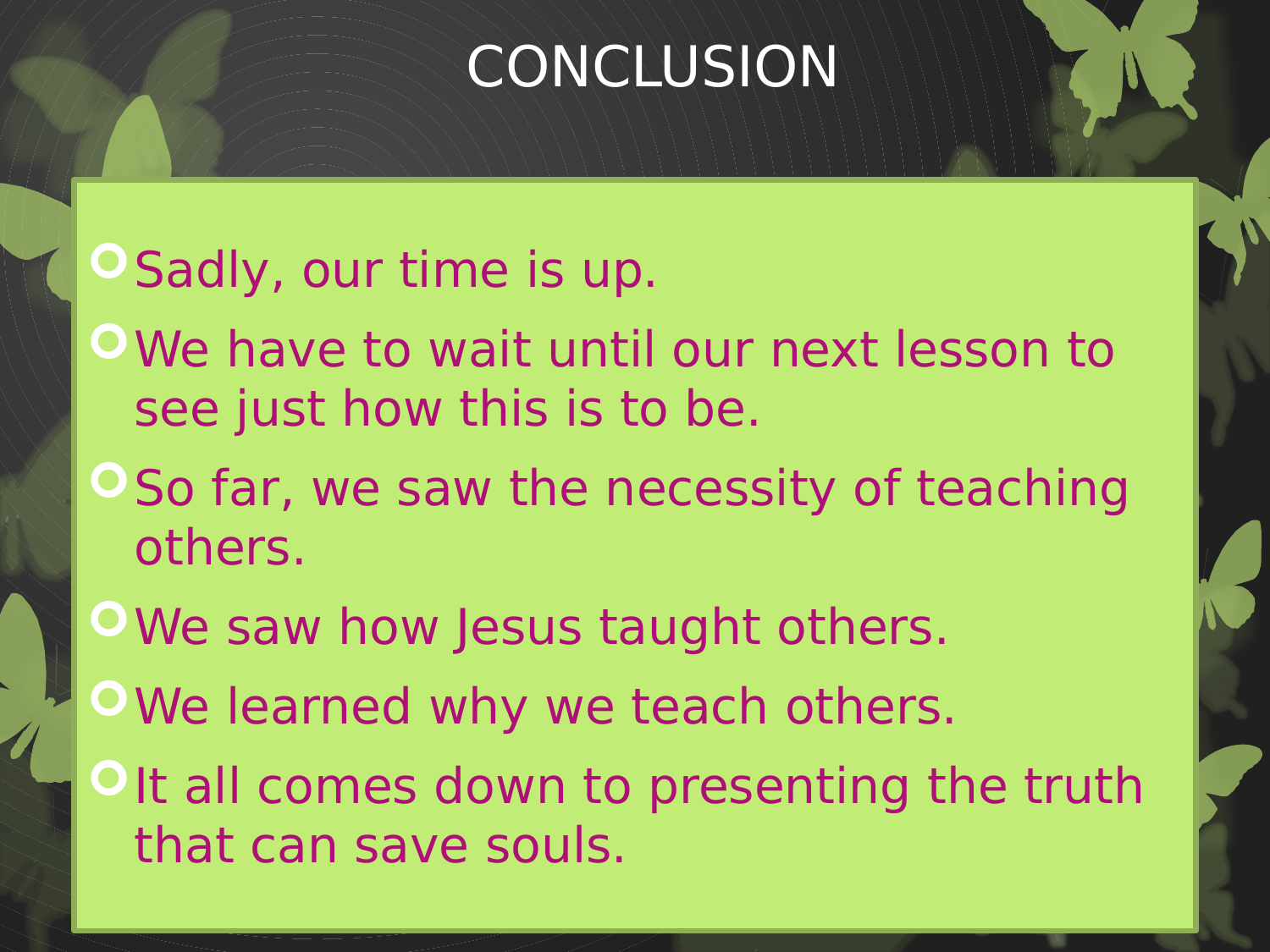

# CONCLUSION
Sadly, our time is up.
We have to wait until our next lesson to see just how this is to be.
So far, we saw the necessity of teaching others.
We saw how Jesus taught others.
We learned why we teach others.
It all comes down to presenting the truth that can save souls.